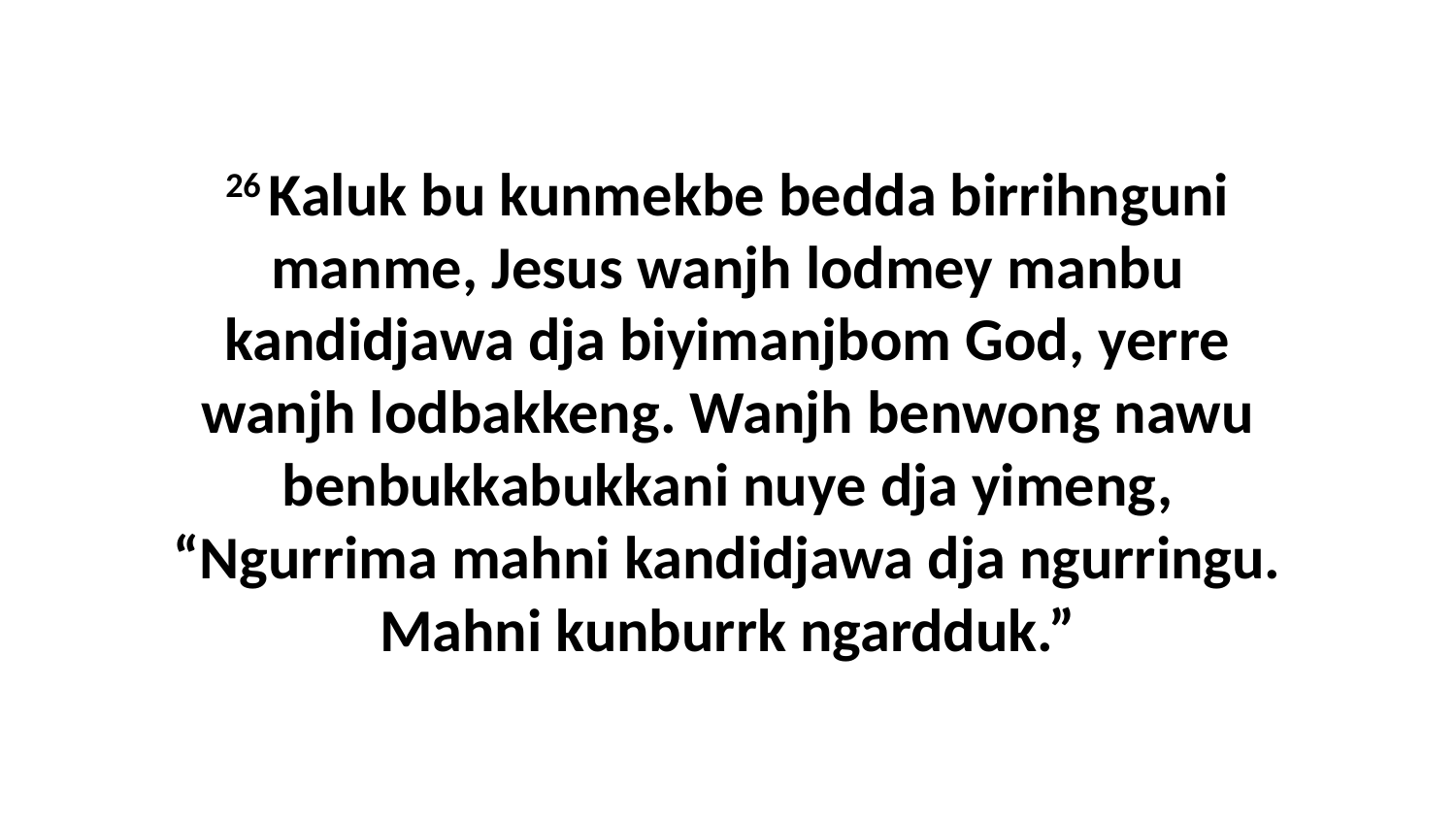

26 Kaluk bu kunmekbe bedda birrihnguni manme, Jesus wanjh lodmey manbu kandidjawa dja biyimanjbom God, yerre wanjh lodbakkeng. Wanjh benwong nawu benbukkabukkani nuye dja yimeng, “Ngurrima mahni kandidjawa dja ngurringu. Mahni kunburrk ngardduk.”